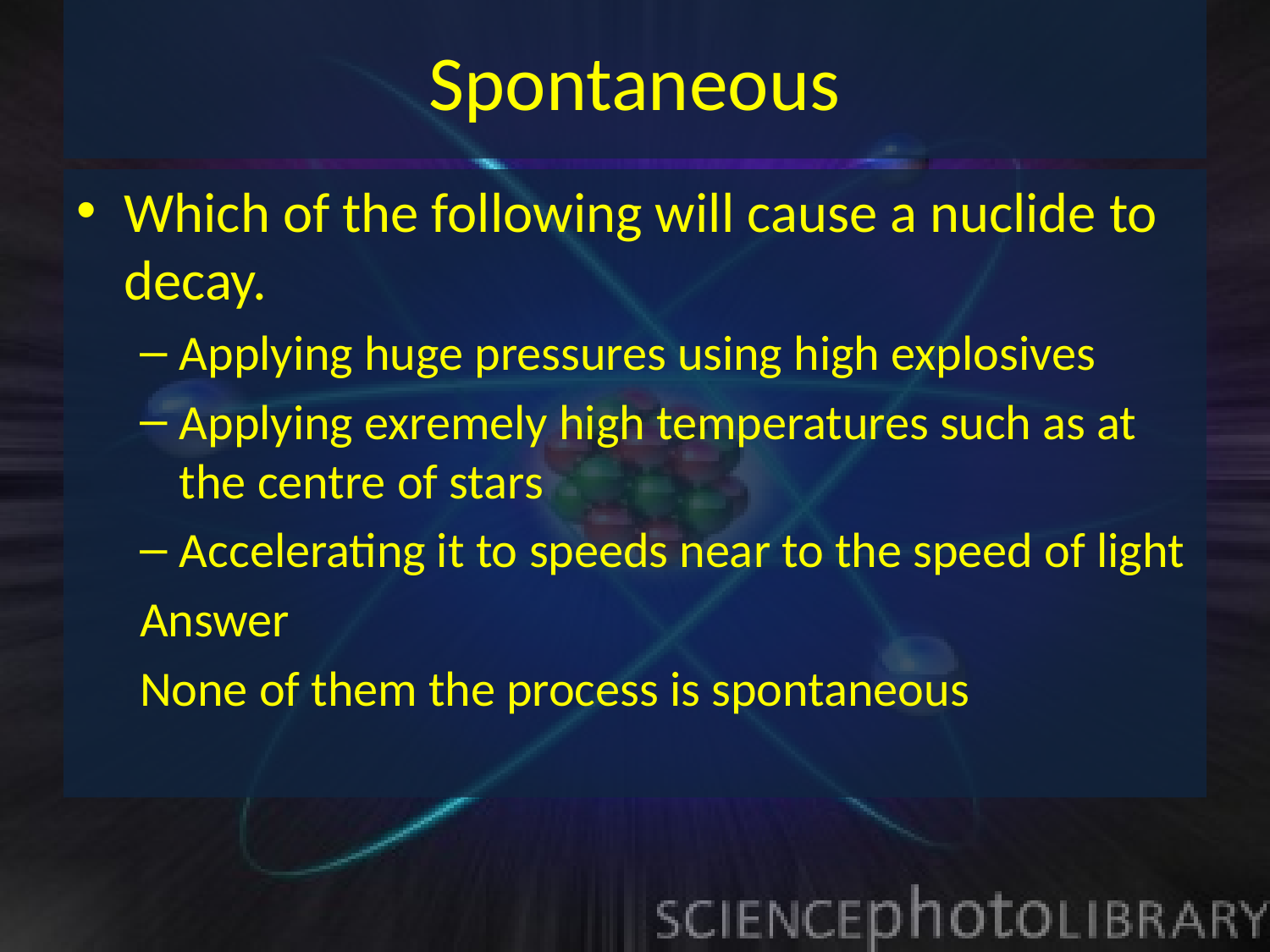

# Spontaneous
Which of the following will cause a nuclide to decay.
Applying huge pressures using high explosives
Applying exremely high temperatures such as at the centre of stars
Accelerating it to speeds near to the speed of light
Answer
None of them the process is spontaneous